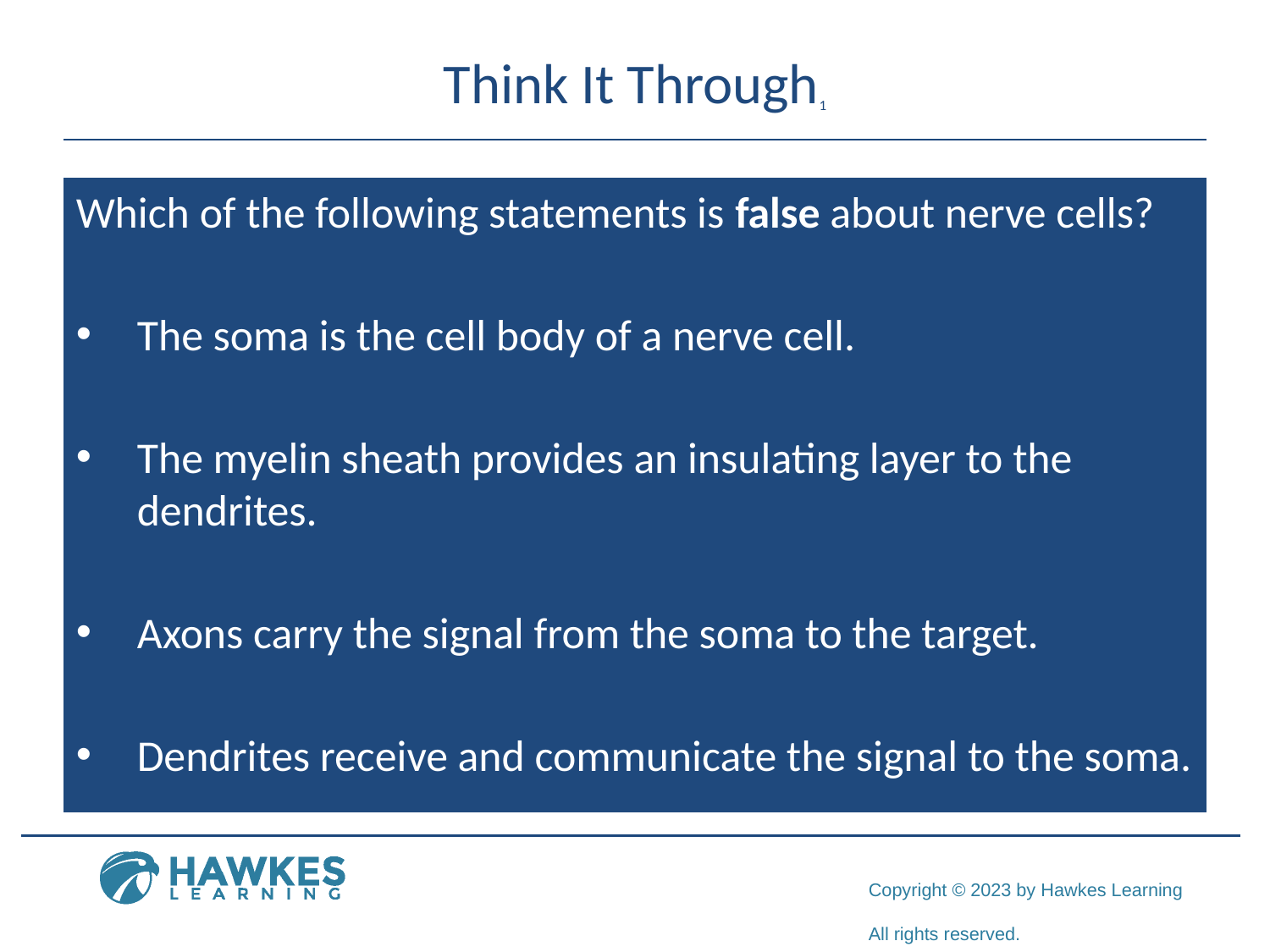

# Think It Through1
Which of the following statements is false about nerve cells?

The soma is the cell body of a nerve cell.

The myelin sheath provides an insulating layer to the dendrites.

Axons carry the signal from the soma to the target.

Dendrites receive and communicate the signal to the soma.